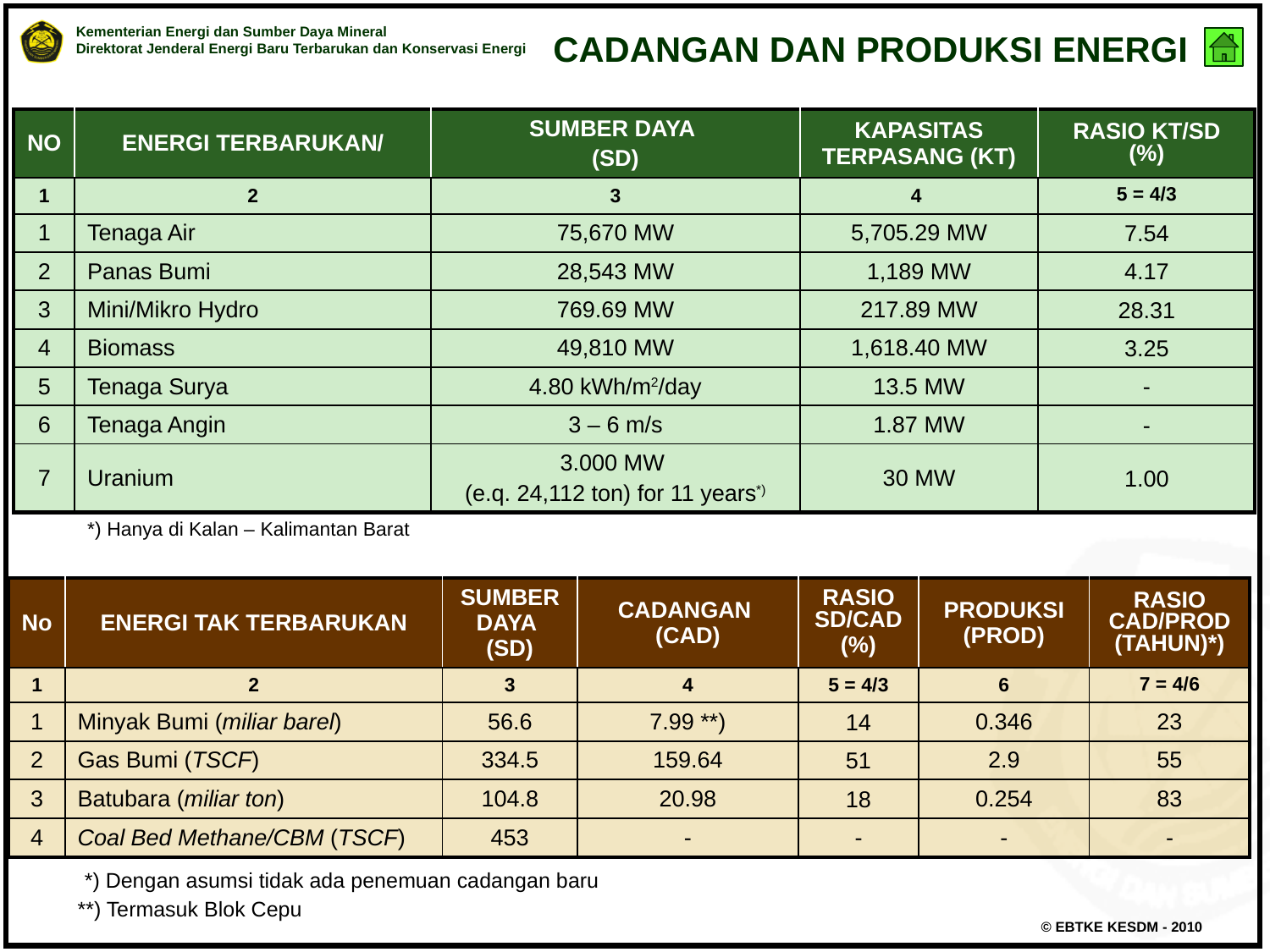

CADANGAN DAN PRODUKSI ENERGI
| NO | ENERGI TERBARUKAN/ | SUMBER DAYA (SD) | KAPASITAS TERPASANG (KT) | RASIO KT/SD (%) |
| --- | --- | --- | --- | --- |
| 1 | 2 | 3 | 4 | 5 = 4/3 |
| 1 | Tenaga Air | 75,670 MW | 5,705.29 MW | 7.54 |
| 2 | Panas Bumi | 28,543 MW | 1,189 MW | 4.17 |
| 3 | Mini/Mikro Hydro | 769.69 MW | 217.89 MW | 28.31 |
| 4 | Biomass | 49,810 MW | 1,618.40 MW | 3.25 |
| 5 | Tenaga Surya | 4.80 kWh/m2/day | 13.5 MW | - |
| 6 | Tenaga Angin | 3 – 6 m/s | 1.87 MW | - |
| 7 | Uranium | 3.000 MW (e.q. 24,112 ton) for 11 years\*) | 30 MW | 1.00 |
|  | \*) Hanya di Kalan – Kalimantan Barat |  |  |  |
| No | ENERGI TAK TERBARUKAN | SUMBER DAYA (SD) | CADANGAN (CAD) | RASIO SD/CAD (%) | PRODUKSI (PROD) | RASIO CAD/PROD (TAHUN)\*) |
| --- | --- | --- | --- | --- | --- | --- |
| 1 | 2 | 3 | 4 | 5 = 4/3 | 6 | 7 = 4/6 |
| 1 | Minyak Bumi (miliar barel) | 56.6 | 7.99 \*\*) | 14 | 0.346 | 23 |
| 2 | Gas Bumi (TSCF) | 334.5 | 159.64 | 51 | 2.9 | 55 |
| 3 | Batubara (miliar ton) | 104.8 | 20.98 | 18 | 0.254 | 83 |
| 4 | Coal Bed Methane/CBM (TSCF) | 453 | - | - | - | - |
|  | \*) Dengan asumsi tidak ada penemuan cadangan baru \*\*) Termasuk Blok Cepu |  |  |  |  |  |